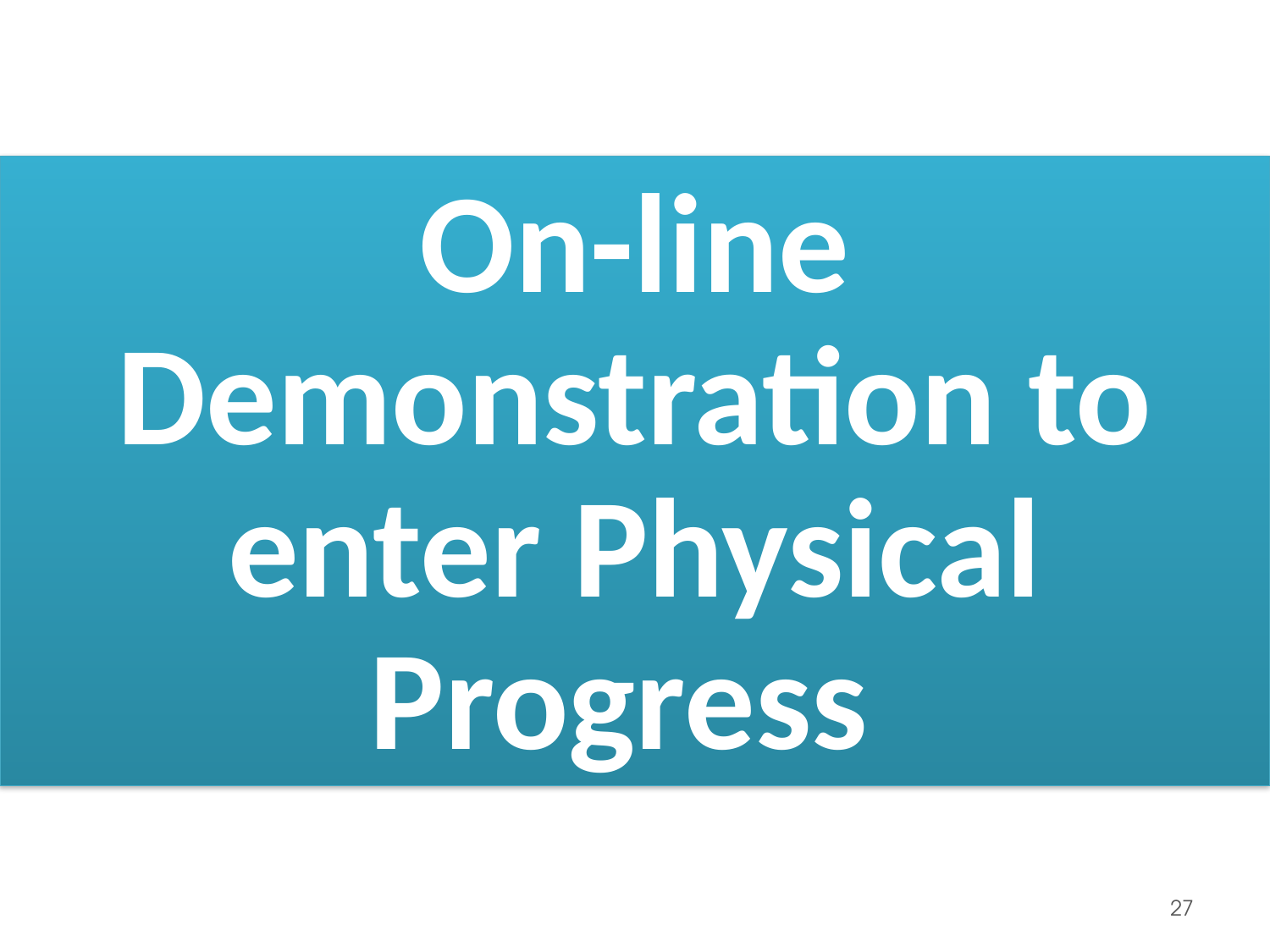

On-line Demonstration to enter Physical Progress
27